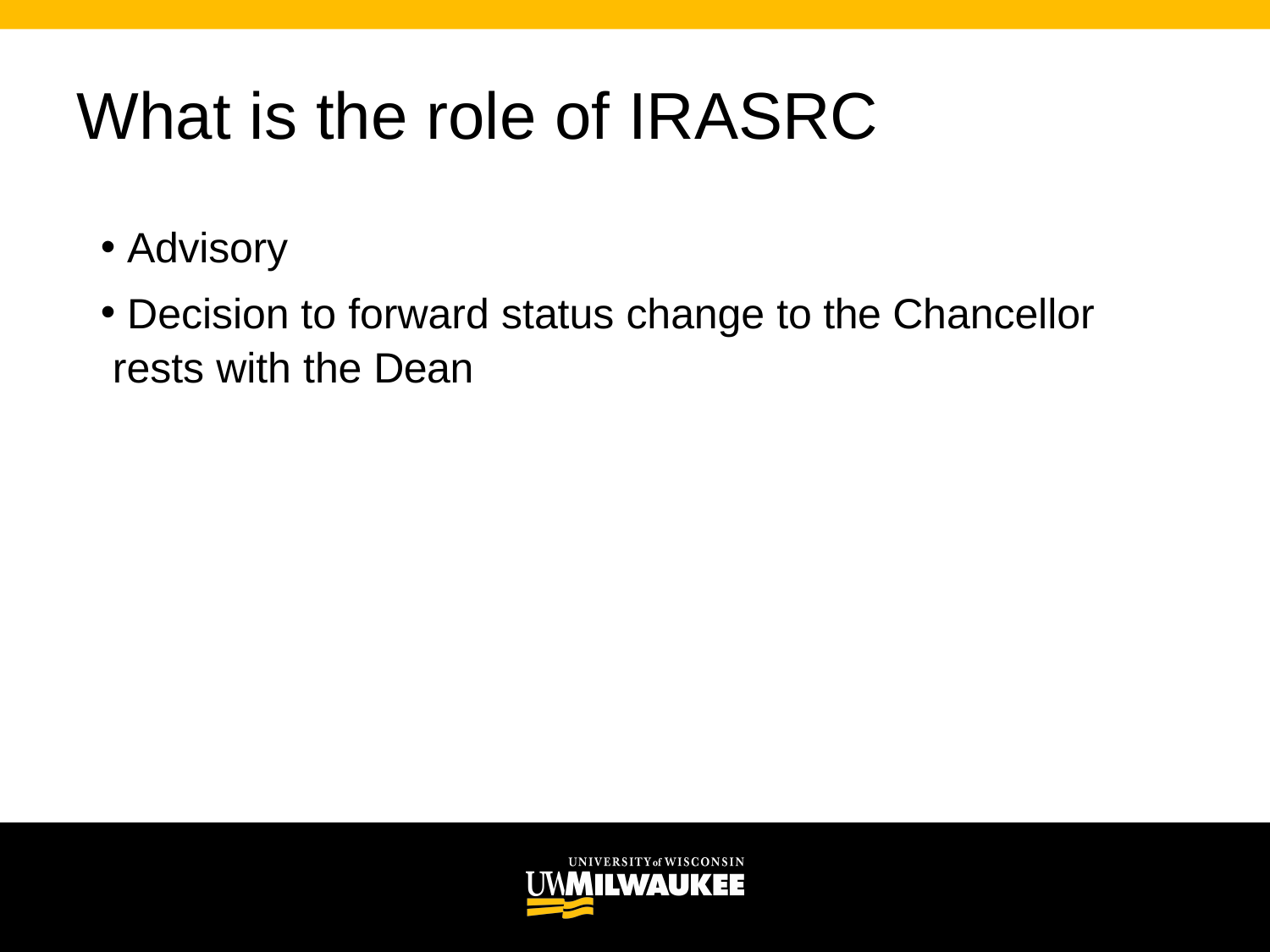

# What is the role of IRASRC
 Advisory
 Decision to forward status change to the Chancellor rests with the Dean